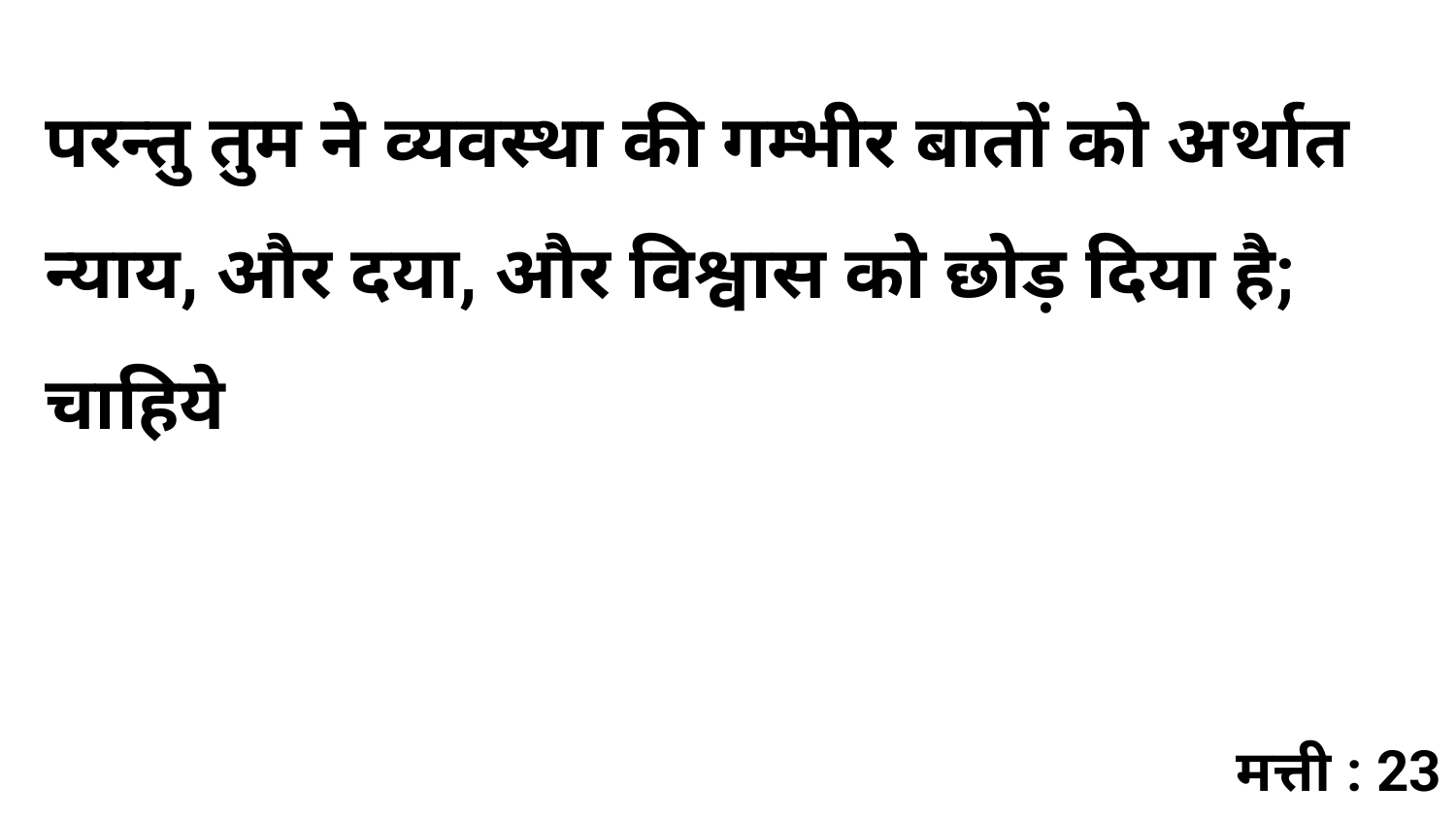

परन्तु तुम ने व्यवस्था की गम्भीर बातों को अर्थात न्याय, और दया, और विश्वास को छोड़ दिया है; चाहिये
मत्ती : 23